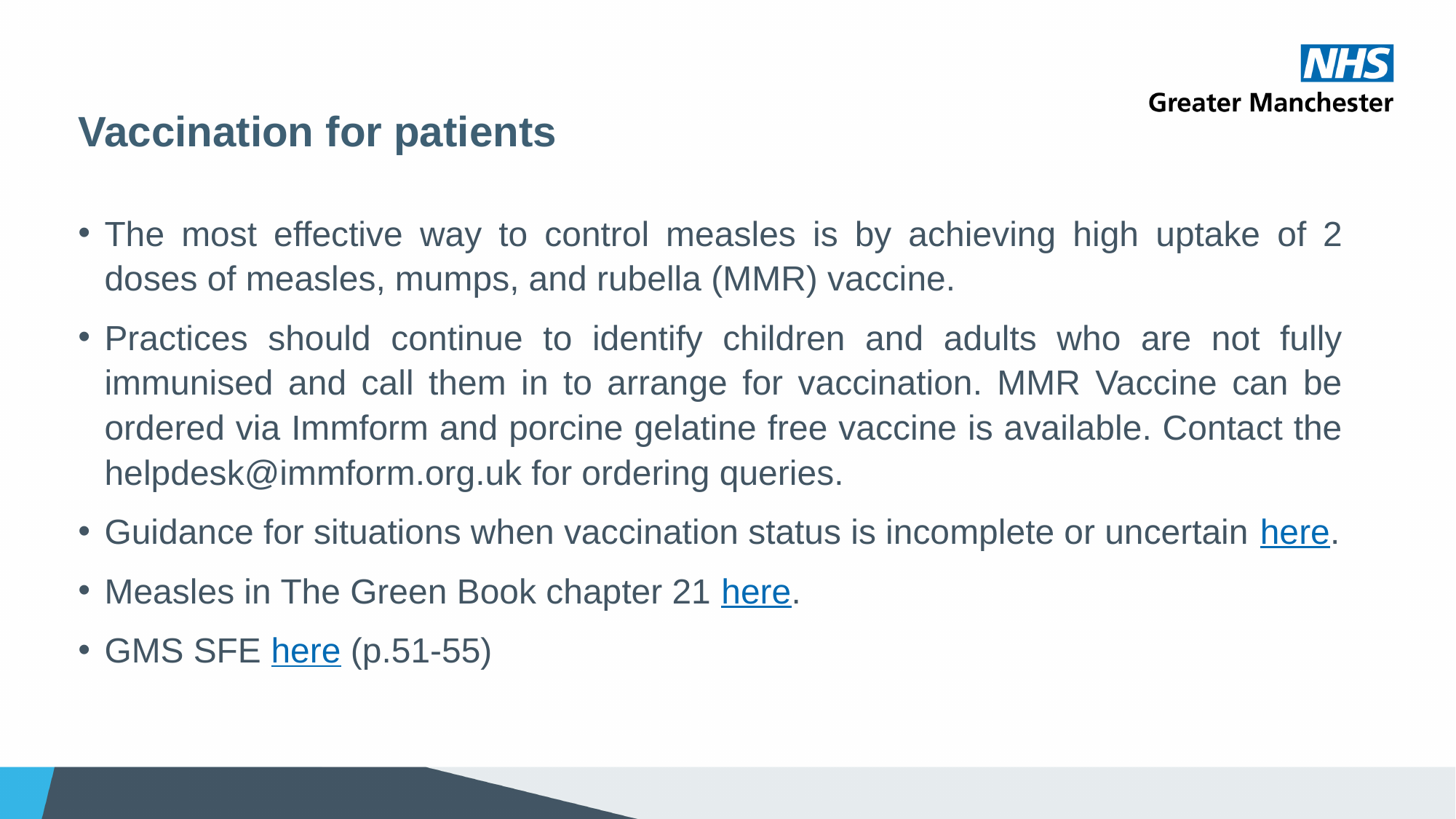

# Vaccination for patients
The most effective way to control measles is by achieving high uptake of 2 doses of measles, mumps, and rubella (MMR) vaccine.
Practices should continue to identify children and adults who are not fully immunised and call them in to arrange for vaccination. MMR Vaccine can be ordered via Immform and porcine gelatine free vaccine is available. Contact the helpdesk@immform.org.uk for ordering queries.
Guidance for situations when vaccination status is incomplete or uncertain here.
Measles in The Green Book chapter 21 here.
GMS SFE here (p.51-55)